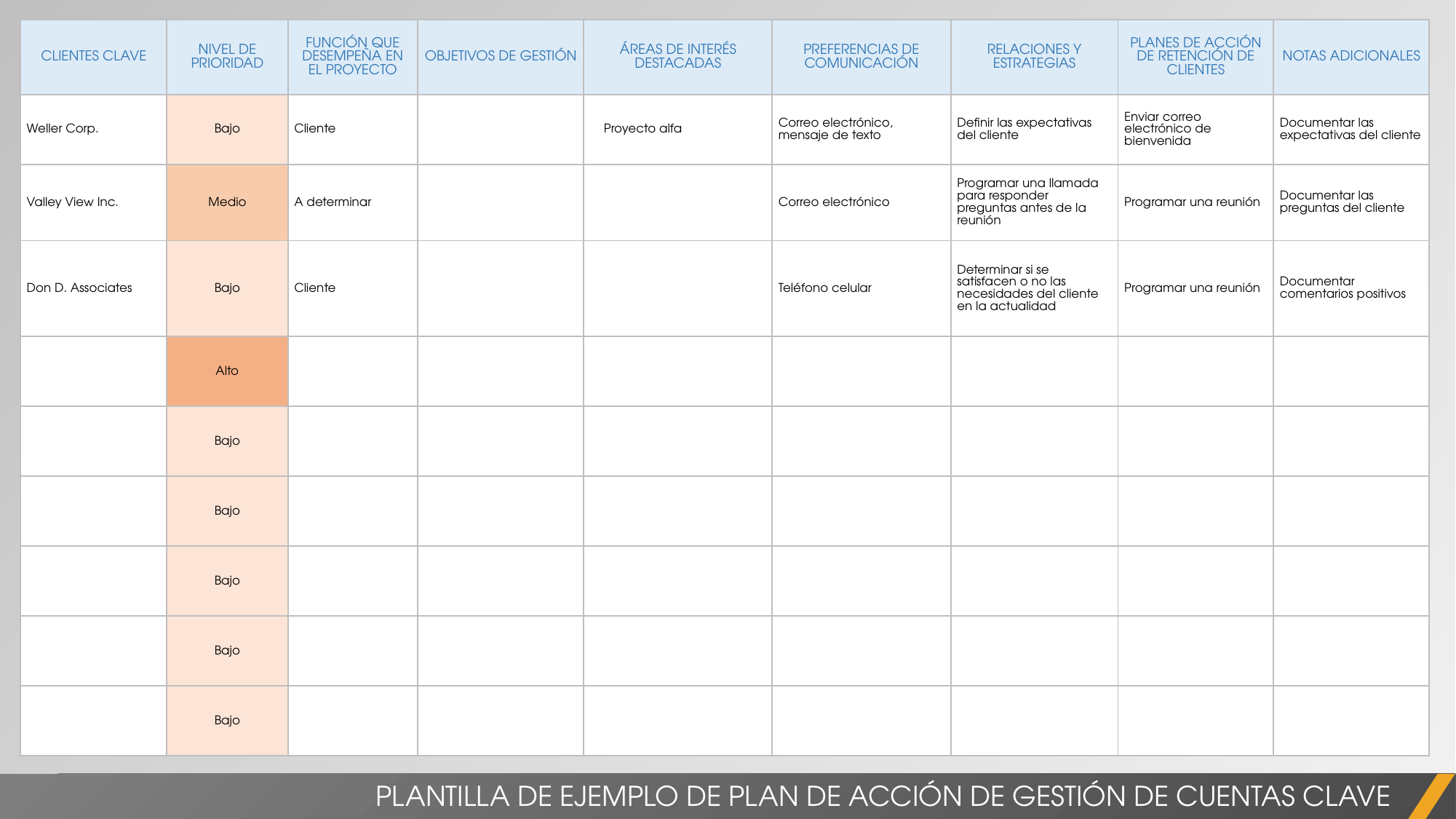

| CLIENTES CLAVE | NIVEL DE PRIORIDAD | FUNCIÓN QUE DESEMPEÑA EN EL PROYECTO | OBJETIVOS DE GESTIÓN | ÁREAS DE INTERÉS DESTACADAS | PREFERENCIAS DE COMUNICACIÓN | RELACIONES Y ESTRATEGIAS | PLANES DE ACCIÓN DE RETENCIÓN DE CLIENTES | NOTAS ADICIONALES |
| --- | --- | --- | --- | --- | --- | --- | --- | --- |
| Weller Corp. | Bajo | Cliente |  | Proyecto alfa | Correo electrónico, mensaje de texto | Definir las expectativas del cliente | Enviar correo electrónico de bienvenida | Documentar las expectativas del cliente |
| Valley View Inc. | Medio | A determinar |  |  | Correo electrónico | Programar una llamada para responder preguntas antes de la reunión | Programar una reunión | Documentar las preguntas del cliente |
| Don D. Associates | Bajo | Cliente |  |  | Teléfono celular | Determinar si se satisfacen o no las necesidades del cliente en la actualidad | Programar una reunión | Documentar comentarios positivos |
|  | Alto |  |  |  |  |  |  |  |
|  | Bajo |  |  |  |  |  |  |  |
|  | Bajo |  |  |  |  |  |  |  |
|  | Bajo |  |  |  |  |  |  |  |
|  | Bajo |  |  |  |  |  |  |  |
|  | Bajo |  |  |  |  |  |  |  |
PLANTILLA DE EJEMPLO DE PLAN DE ACCIÓN DE GESTIÓN DE CUENTAS CLAVE
INFORME DEL PROYECTO